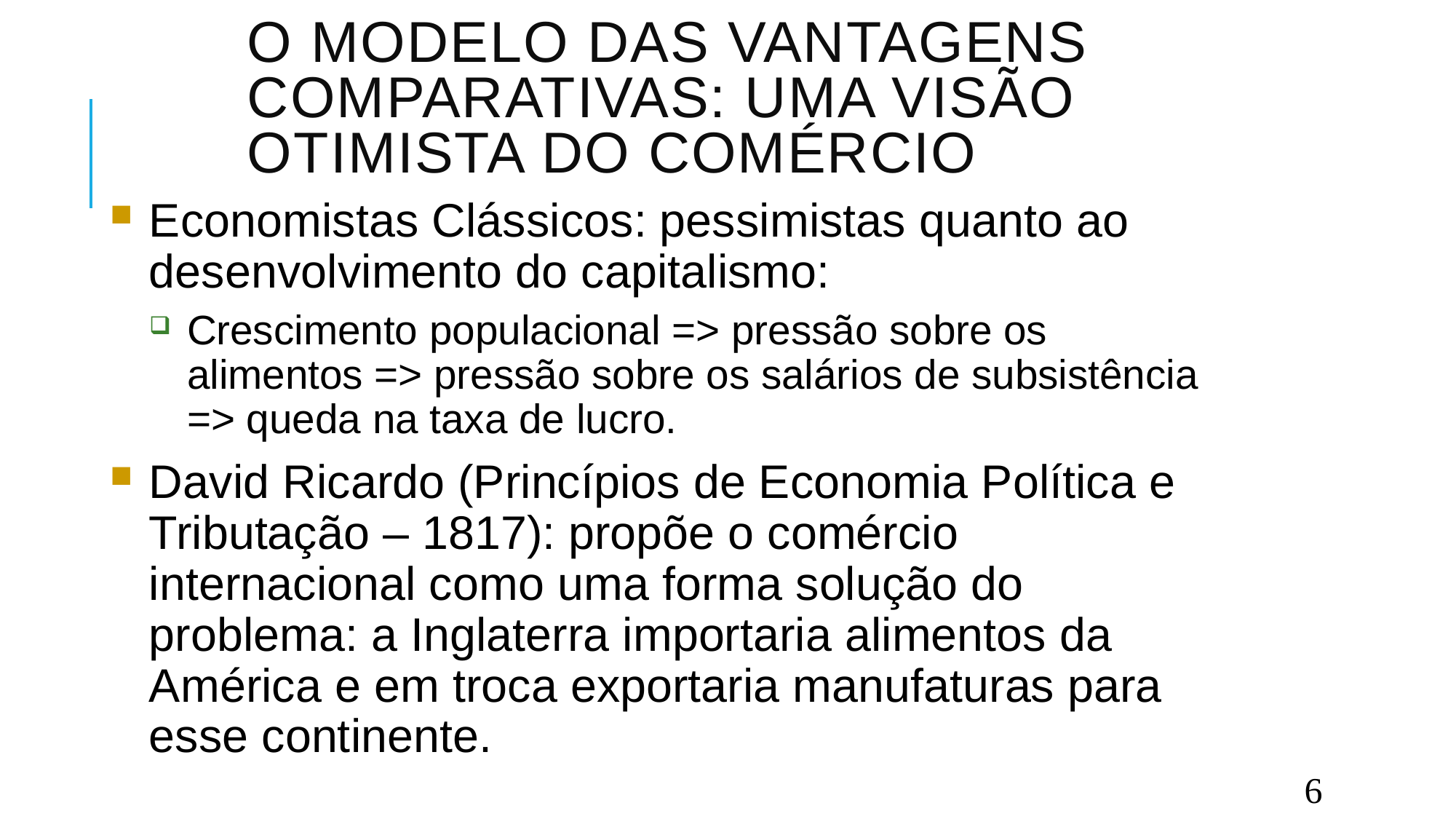

O modelo das vantagens comparativas: uma visão otimista do comércio
Economistas Clássicos: pessimistas quanto ao desenvolvimento do capitalismo:
Crescimento populacional => pressão sobre os alimentos => pressão sobre os salários de subsistência => queda na taxa de lucro.
David Ricardo (Princípios de Economia Política e Tributação – 1817): propõe o comércio internacional como uma forma solução do problema: a Inglaterra importaria alimentos da América e em troca exportaria manufaturas para esse continente.
6